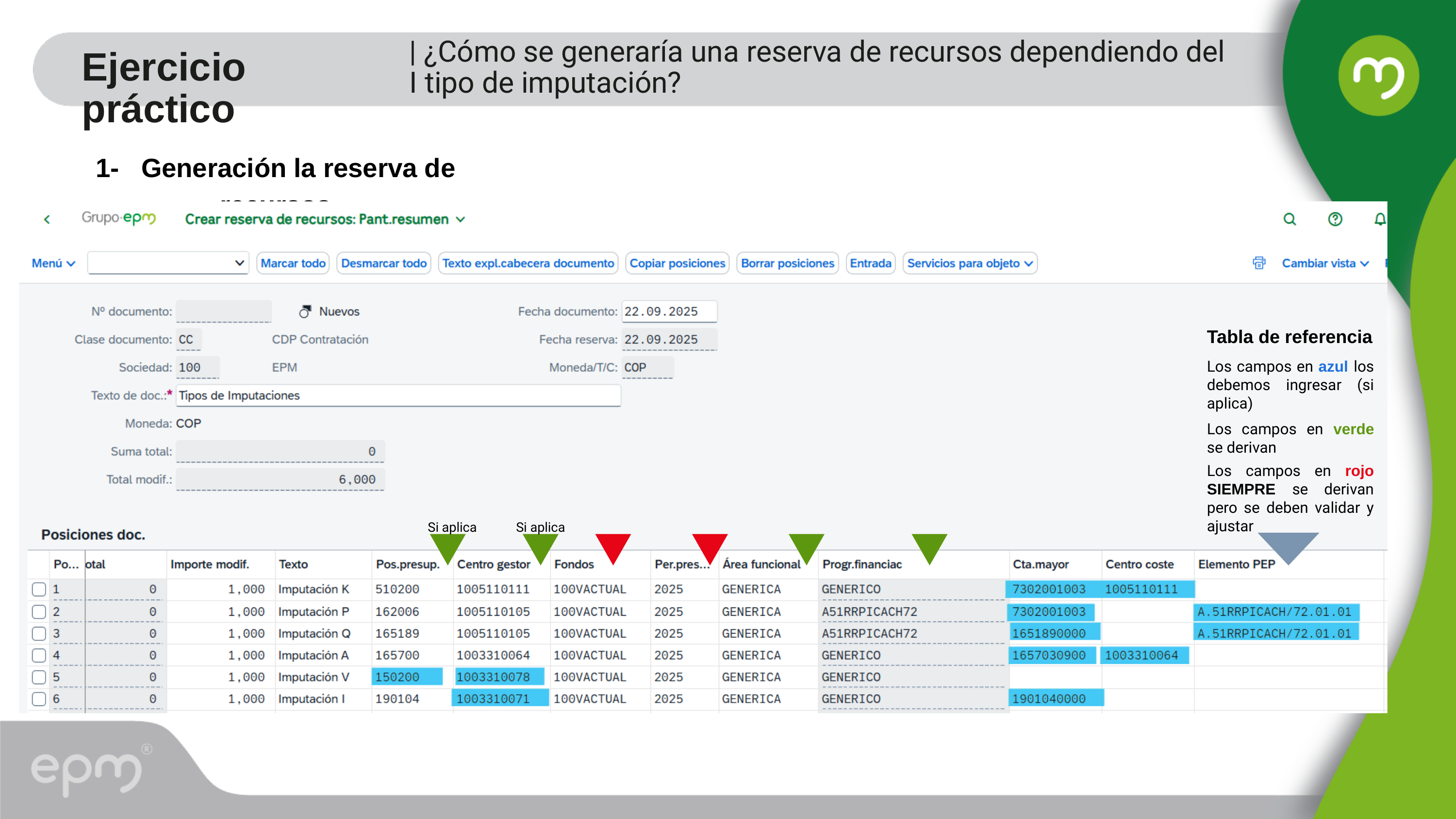

| ¿Cómo se generaría una reserva de recursos dependiendo del I tipo de imputación?
Ejercicio práctico

1-   Generación la reserva de recursos

Tabla de referencia
Los campos en azul los debemos ingresar (si aplica)
Los campos en verde se derivan
Los campos en rojo SIEMPRE se derivan pero se deben validar y ajustar

Si aplica
Si aplica